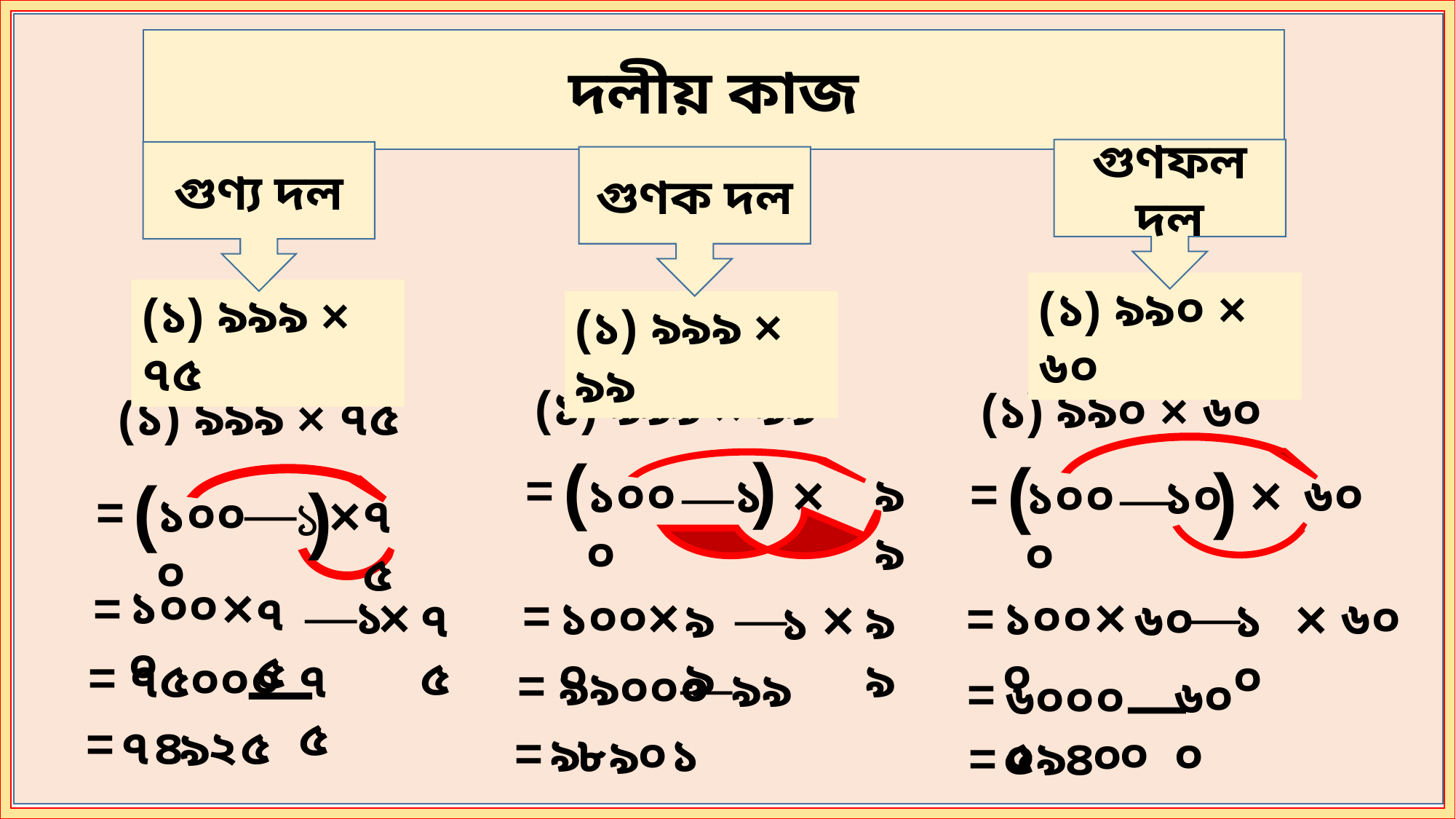

দলীয় কাজ
গুণফল দল
গুণ্য দল
গুণক দল
(১) ৯৯০ × ৬০
(১) ৯৯৯ × ৭৫
(১) ৯৯৯ × ৯৯
(১) ৯৯৯ × ৯৯
(১) ৯৯০ × ৬০
(১) ৯৯৯ × ৭৫
_
_
_

)
(
(
)

=
×
×
=
৯৯
১
৬০
১০০০
(

১০
১০০০

)
×
=
১০০০
৭৫
১

_
_
_
_
×
১০০০
=
৭৫
×
×
×
×
=
×
১
১০০০
১০০০
৬০
=
১০
৭৫
৬০
৯৯
৯৯
১
_
_
=
৭৫
৭৫০০০
=
৯৯০০০
৯৯
=
৬০০
৬০০০০
=
৭
২
৪
৫
৯
=
০
৯
০
৮
১
০
৯
৫
=
৪
৯